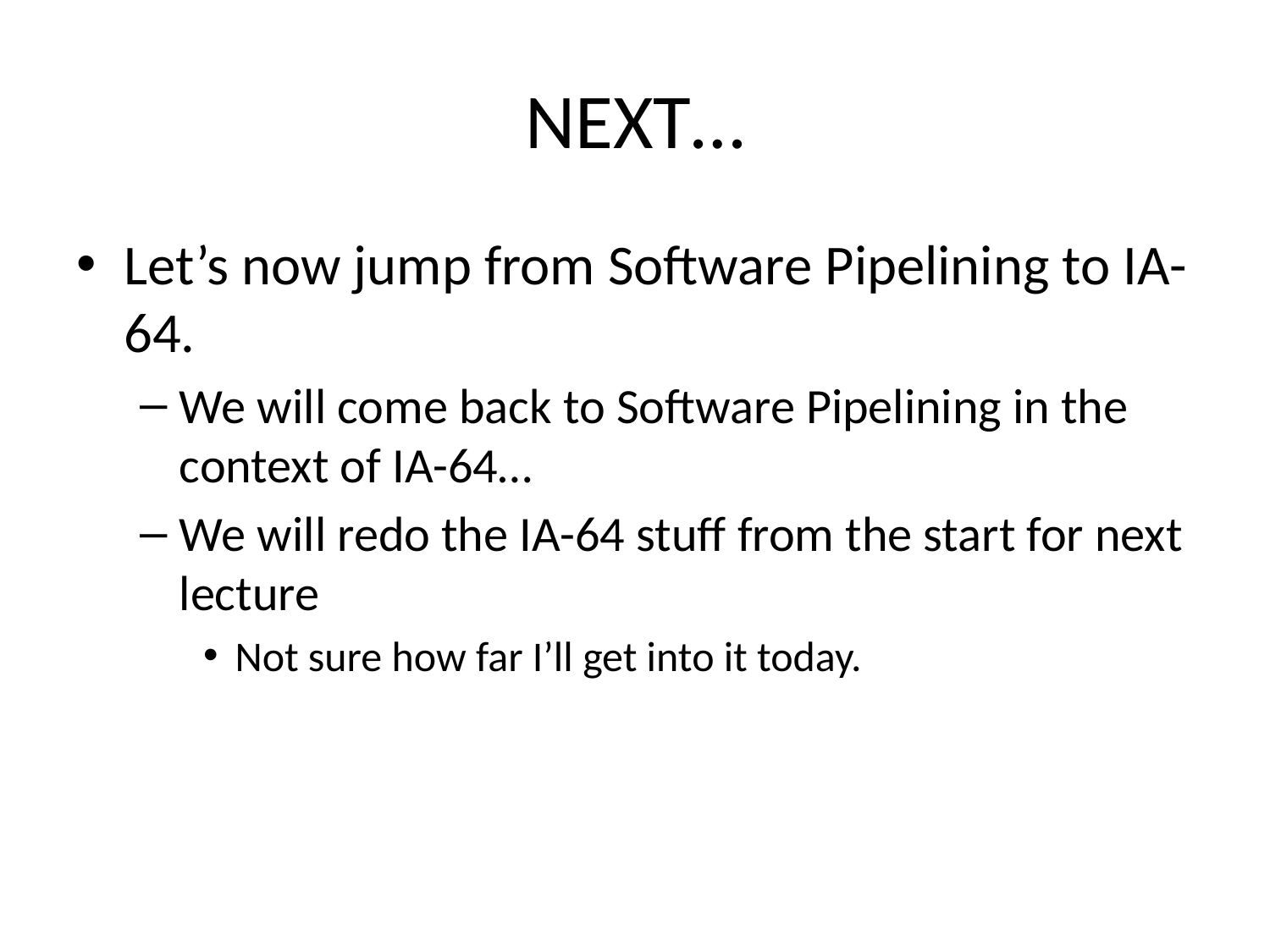

# NEXT…
Let’s now jump from Software Pipelining to IA-64.
We will come back to Software Pipelining in the context of IA-64…
We will redo the IA-64 stuff from the start for next lecture
Not sure how far I’ll get into it today.